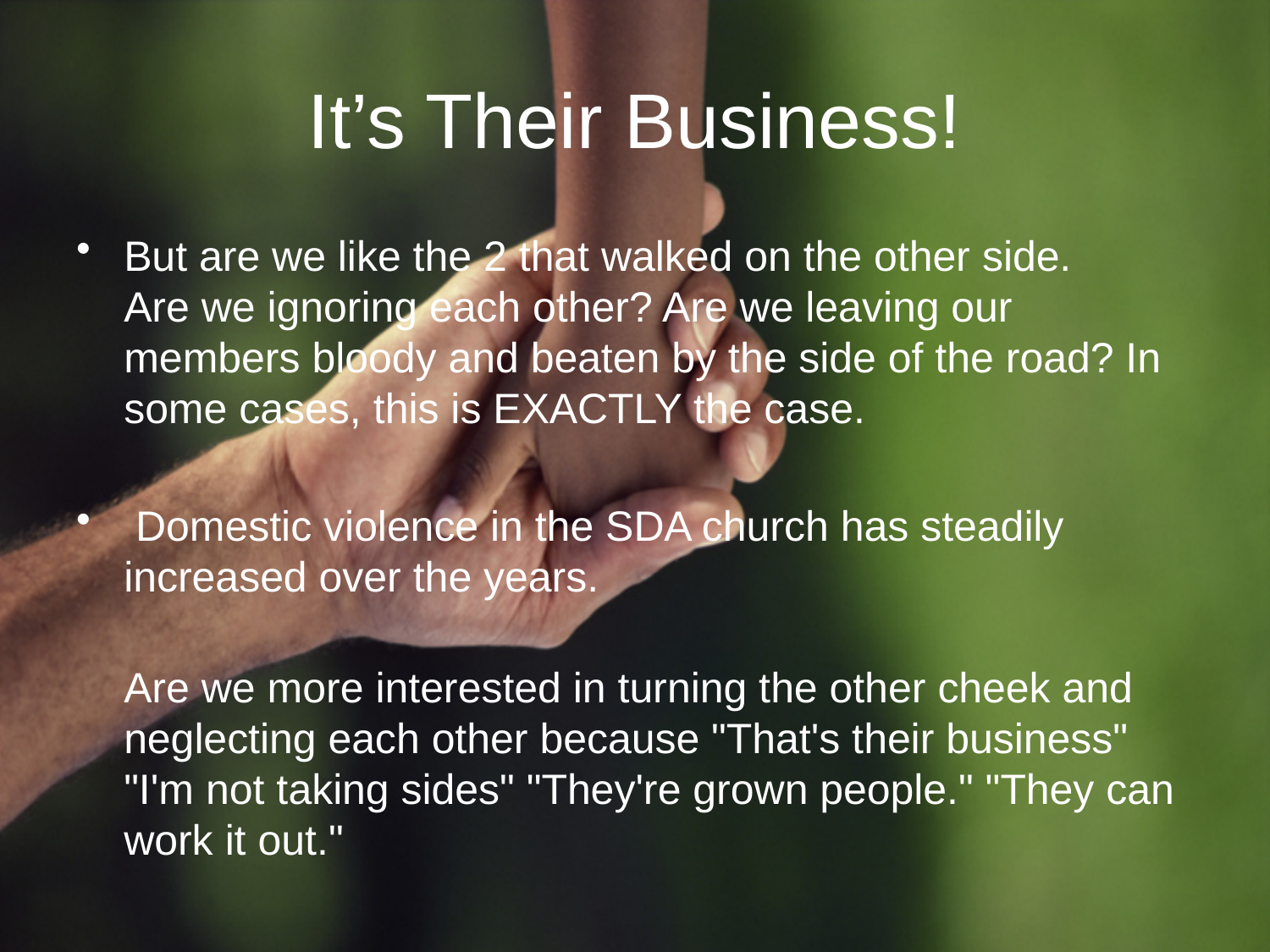

# It’s Their Business!
But are we like the 2 that walked on the other side.
Are we ignoring each other? Are we leaving our members bloody and beaten by the side of the road? In some cases, this is EXACTLY the case.

 Domestic violence in the SDA church has steadily increased over the years.
Are we more interested in turning the other cheek and neglecting each other because "That's their business" "I'm not taking sides" "They're grown people." "They can work it out."